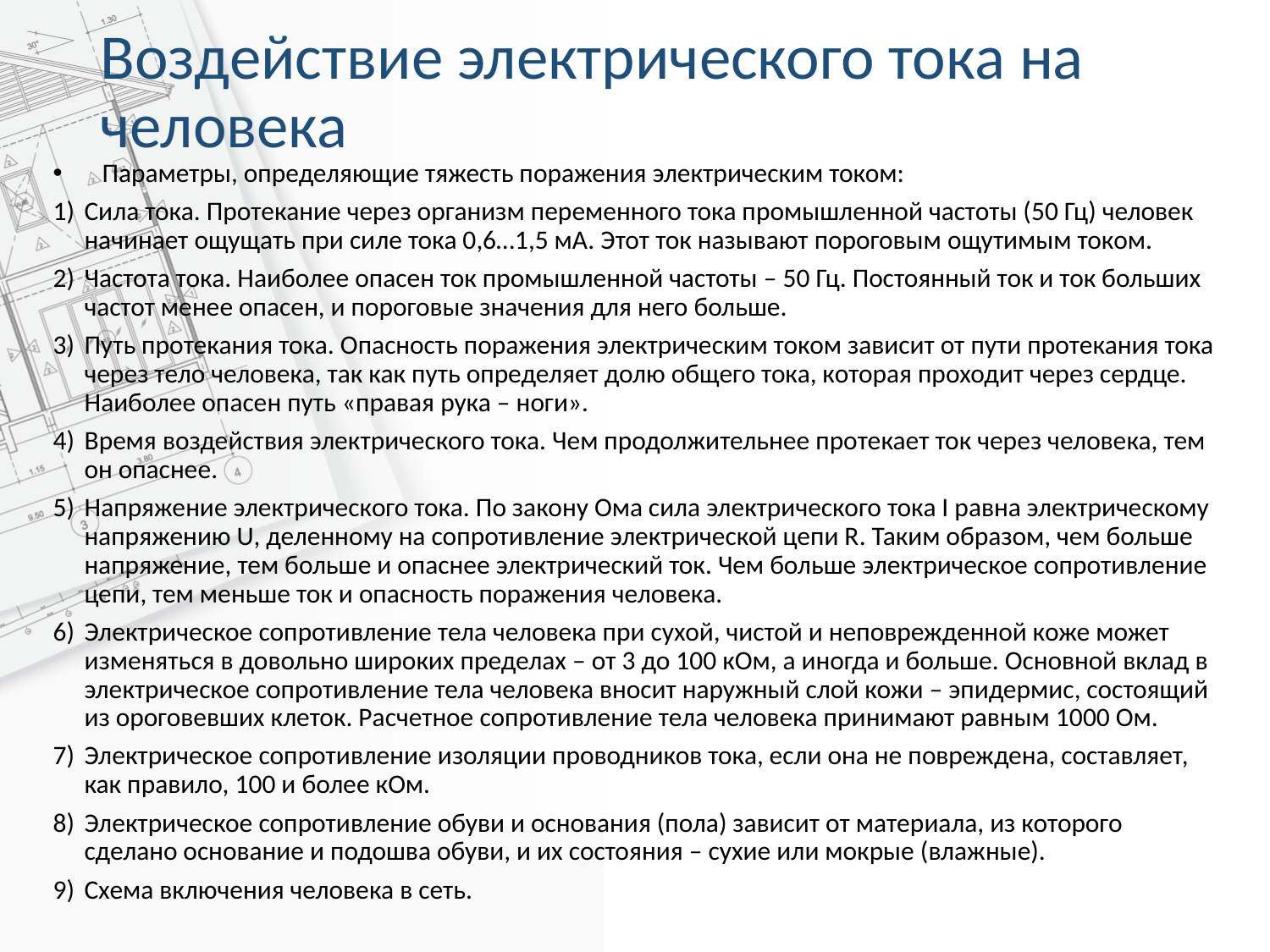

# Воздействие электрического тока на человека
   Параметры, определяющие тяжесть поражения электрическим током:
1)	Сила тока. Протекание через организм переменного тока промышленной частоты (50 Гц) человек начинает ощущать при силе тока 0,6…1,5 мА. Этот ток называют пороговым ощутимым током.
2)	Частота тока. Наиболее опасен ток промышленной частоты – 50 Гц. Постоянный ток и ток больших частот менее опасен, и пороговые значения для него больше.
3)	Путь протекания тока. Опасность поражения электрическим током зависит от пути протекания тока через тело человека, так как путь определяет долю общего тока, которая проходит через сердце. Наиболее опасен путь «правая рука – ноги».
4)	Время воздействия электрического тока. Чем продолжительнее протекает ток через человека, тем он опаснее.
5)	Напряжение электрического тока. По закону Ома сила электрического тока I равна электрическому напряжению U, деленному на сопротивление электрической цепи R. Таким образом, чем больше напряжение, тем больше и опаснее электрический ток. Чем больше электрическое сопротивление цепи, тем меньше ток и опасность поражения человека.
6)	Электрическое сопротивление тела человека при сухой, чистой и неповрежденной коже может изменяться в довольно широких пределах – от 3 до 100 кОм, а иногда и больше. Основной вклад в электрическое сопротивление тела человека вносит наружный слой кожи – эпидермис, состоящий из ороговевших клеток. Расчетное сопротивление тела человека принимают равным 1000 Ом.
7)	Электрическое сопротивление изоляции проводников тока, если она не повреждена, составляет, как правило, 100 и более кОм.
8)	Электрическое сопротивление обуви и основания (пола) зависит от материала, из которого сделано основание и подошва обуви, и их состояния – сухие или мокрые (влажные).
9)	Схема включения человека в сеть.